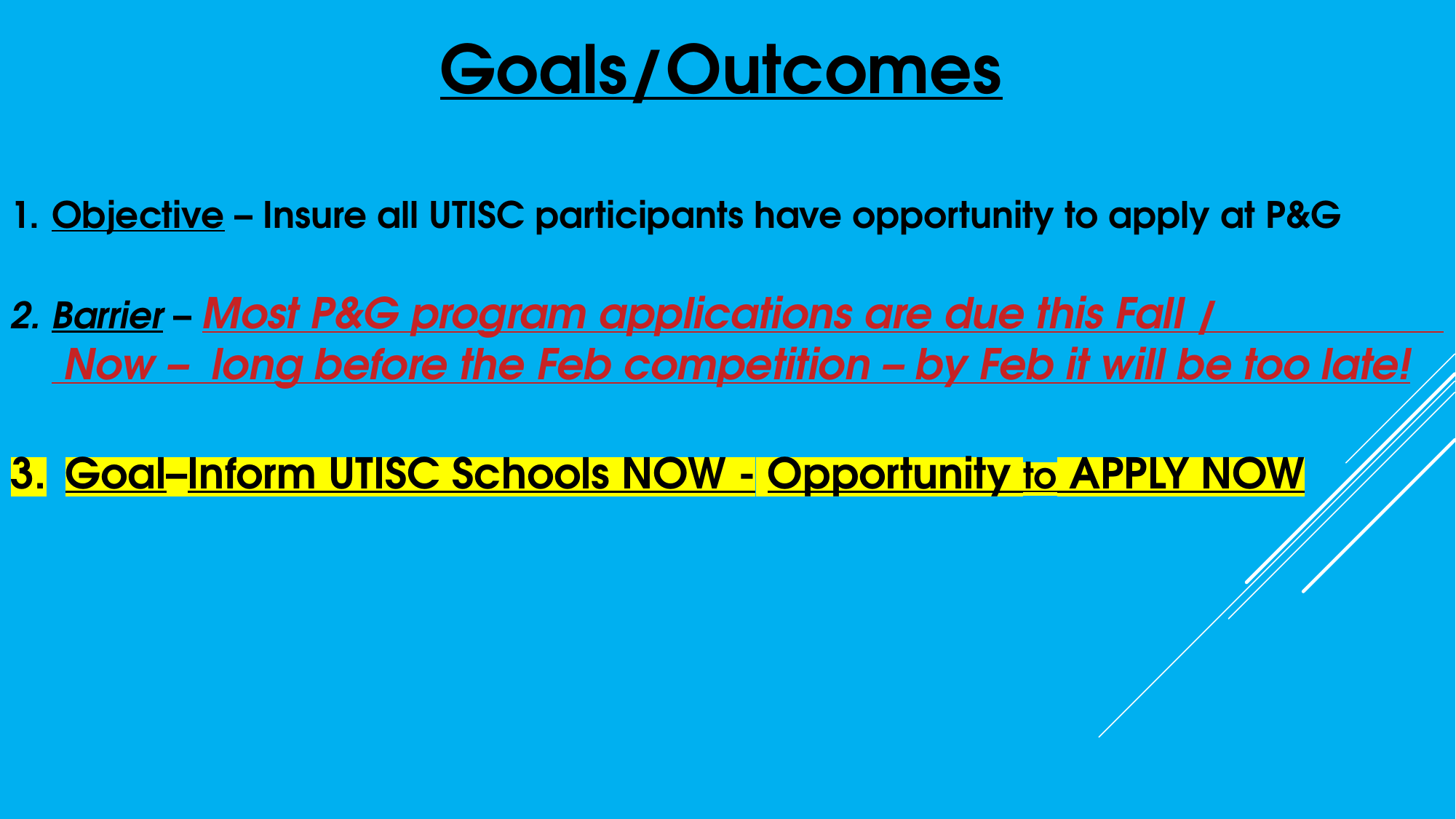

Goals/Outcomes
Objective – Insure all UTISC participants have opportunity to apply at P&G

Barrier – Most P&G program applications are due this Fall /                     Now –  long before the Feb competition – by Feb it will be too late!

Goal–Inform UTISC Schools NOW - Opportunity to APPLY NOW